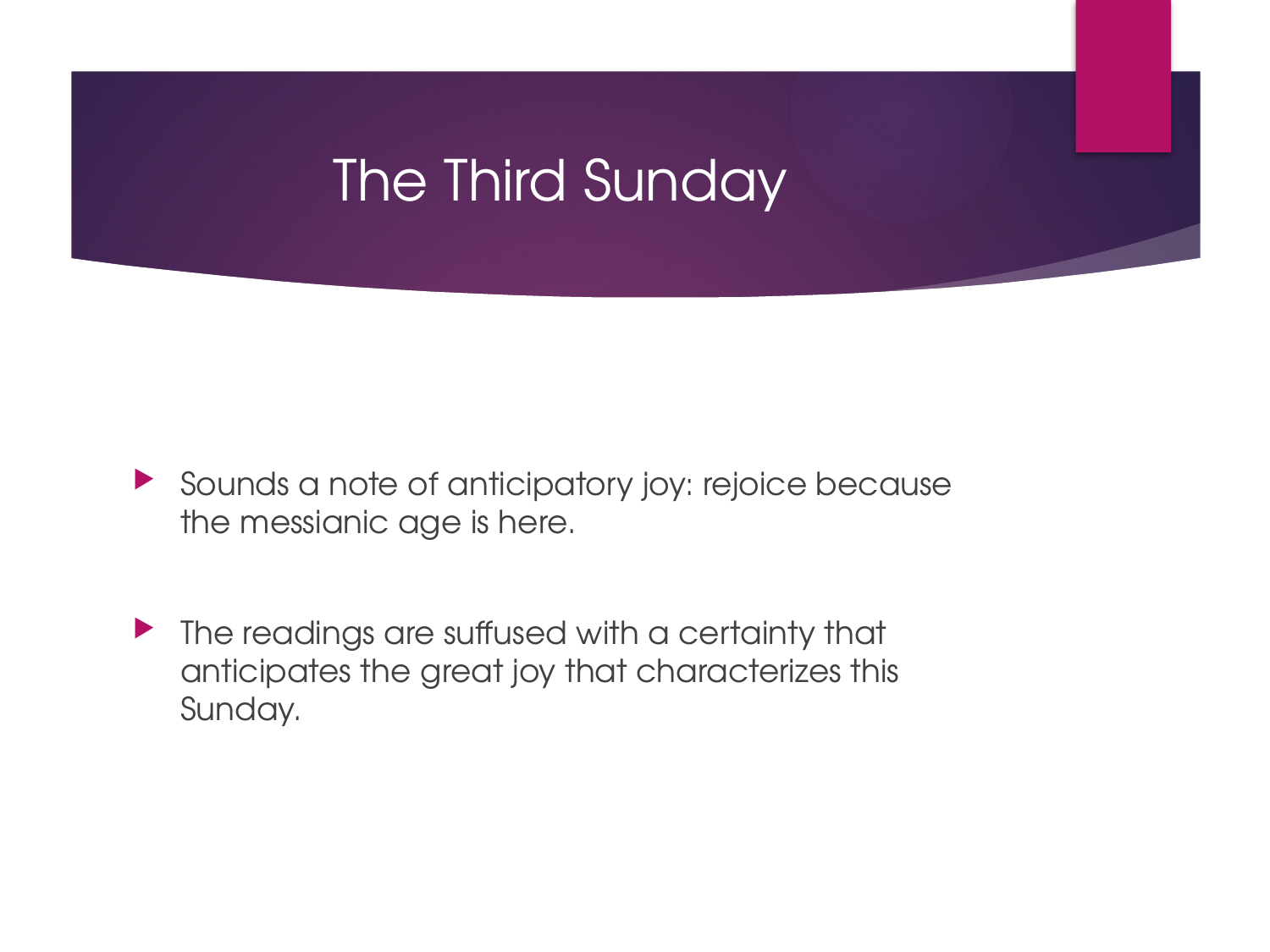

# The Third Sunday

Sounds a note of anticipatory joy: rejoice because the messianic age is here.

The readings are suffused with a certainty that anticipates the great joy that characterizes this Sunday.